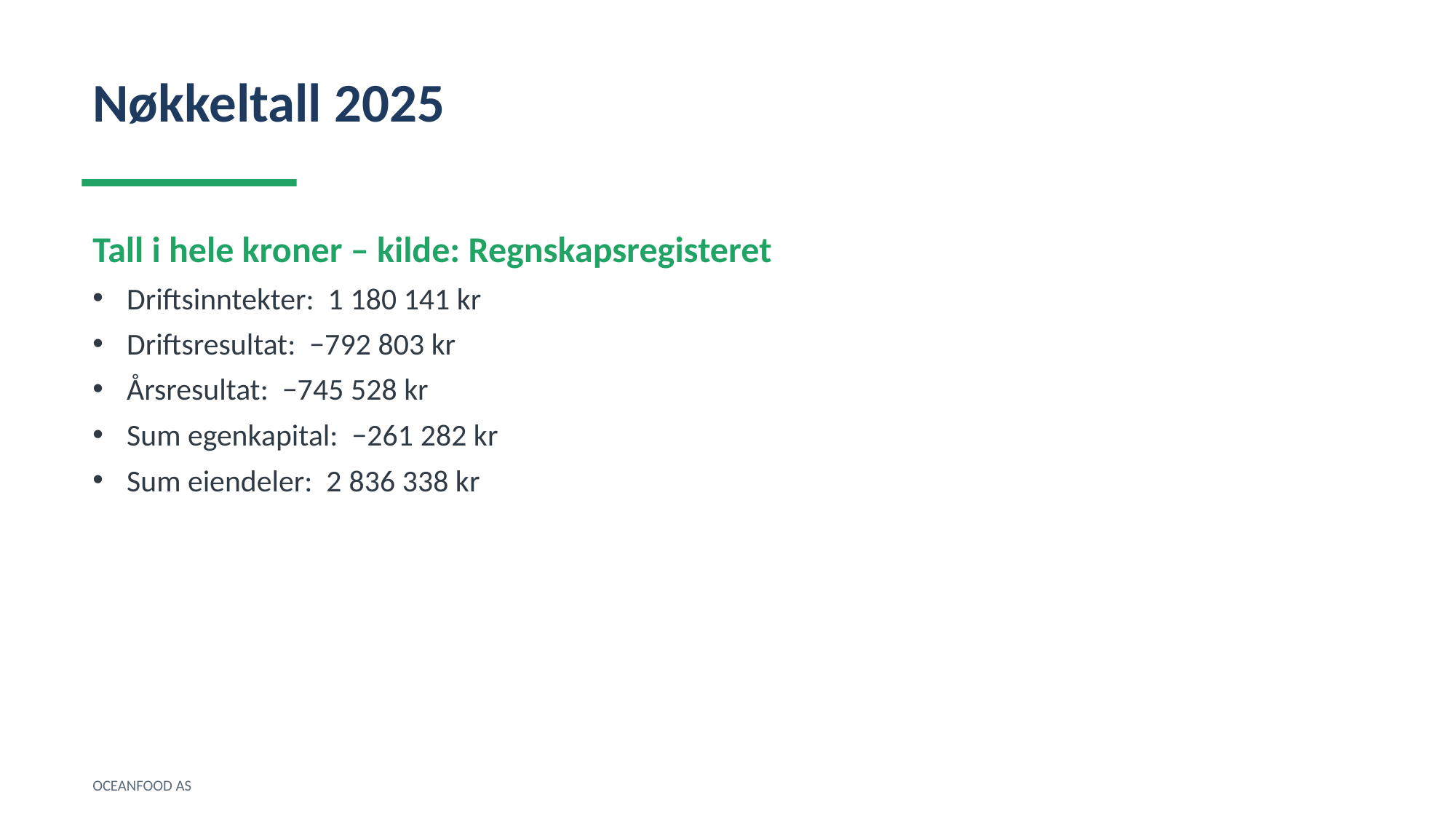

Nøkkeltall 2025

Tall i hele kroner – kilde: Regnskapsregisteret
Driftsinntekter:  1 180 141 kr
Driftsresultat:  −792 803 kr
Årsresultat:  −745 528 kr
Sum egenkapital:  −261 282 kr
Sum eiendeler:  2 836 338 kr
OCEANFOOD AS